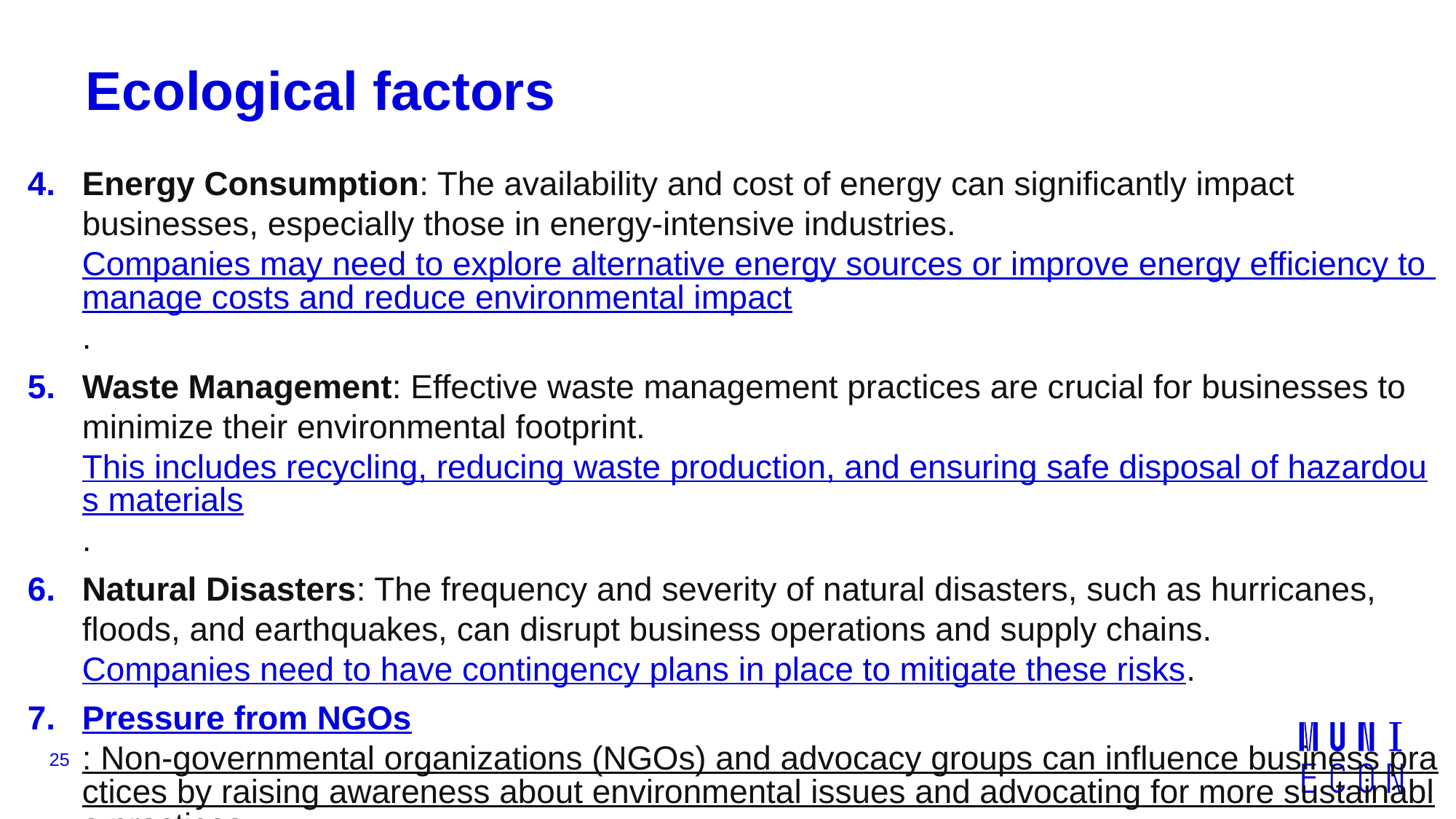

# Ecological factors
Energy Consumption: The availability and cost of energy can significantly impact businesses, especially those in energy-intensive industries. Companies may need to explore alternative energy sources or improve energy efficiency to manage costs and reduce environmental impact.
Waste Management: Effective waste management practices are crucial for businesses to minimize their environmental footprint. This includes recycling, reducing waste production, and ensuring safe disposal of hazardous materials.
Natural Disasters: The frequency and severity of natural disasters, such as hurricanes, floods, and earthquakes, can disrupt business operations and supply chains. Companies need to have contingency plans in place to mitigate these risks.
Pressure from NGOs: Non-governmental organizations (NGOs) and advocacy groups can influence business practices by raising awareness about environmental issues and advocating for more sustainable practices.
25